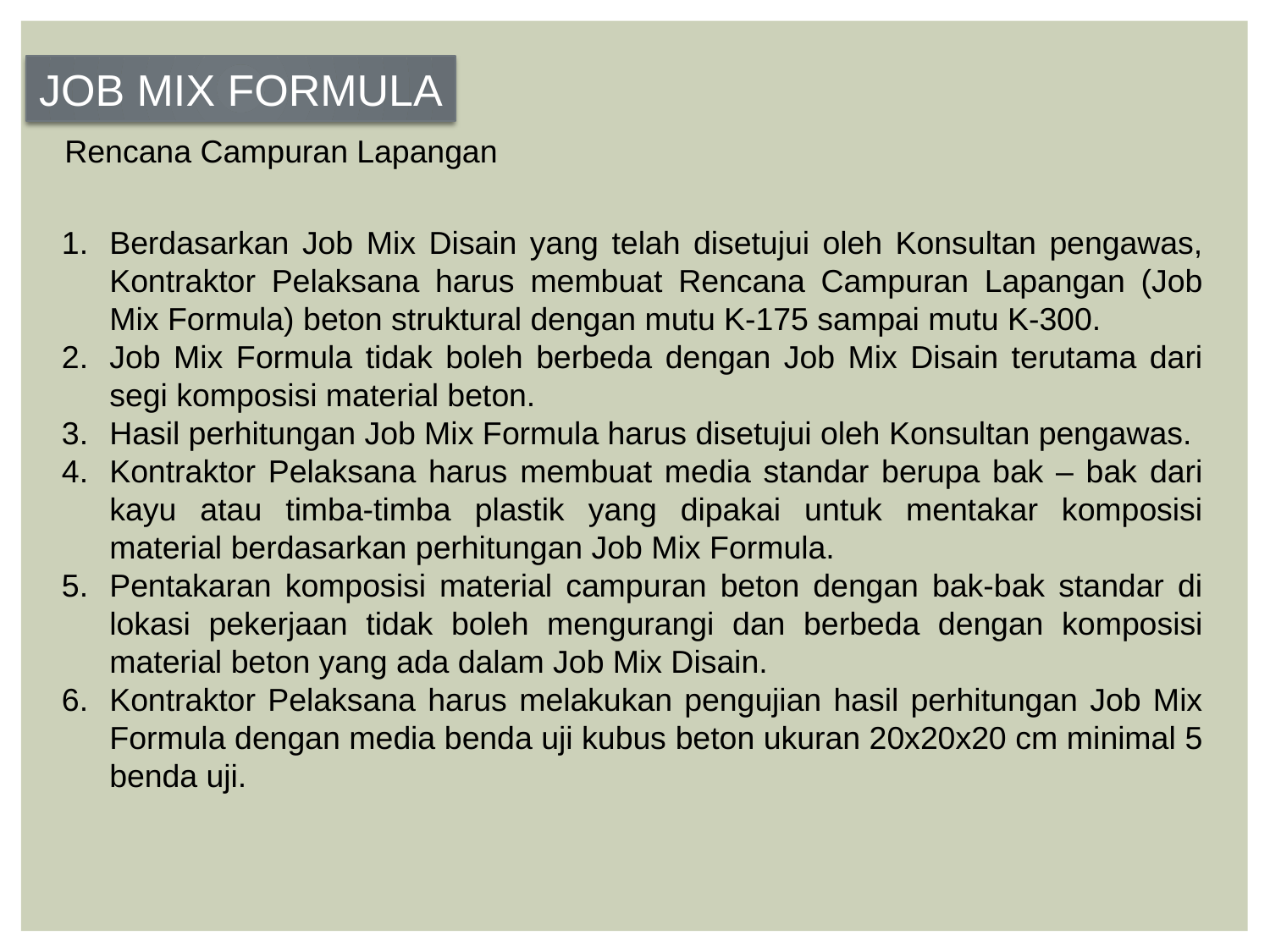

JOB MIX FORMULA
Rencana Campuran Lapangan
Berdasarkan Job Mix Disain yang telah disetujui oleh Konsultan pengawas, Kontraktor Pelaksana harus membuat Rencana Campuran Lapangan (Job Mix Formula) beton struktural dengan mutu K-175 sampai mutu K-300.
Job Mix Formula tidak boleh berbeda dengan Job Mix Disain terutama dari segi komposisi material beton.
Hasil perhitungan Job Mix Formula harus disetujui oleh Konsultan pengawas.
Kontraktor Pelaksana harus membuat media standar berupa bak – bak dari kayu atau timba-timba plastik yang dipakai untuk mentakar komposisi material berdasarkan perhitungan Job Mix Formula.
Pentakaran komposisi material campuran beton dengan bak-bak standar di lokasi pekerjaan tidak boleh mengurangi dan berbeda dengan komposisi material beton yang ada dalam Job Mix Disain.
Kontraktor Pelaksana harus melakukan pengujian hasil perhitungan Job Mix Formula dengan media benda uji kubus beton ukuran 20x20x20 cm minimal 5 benda uji.